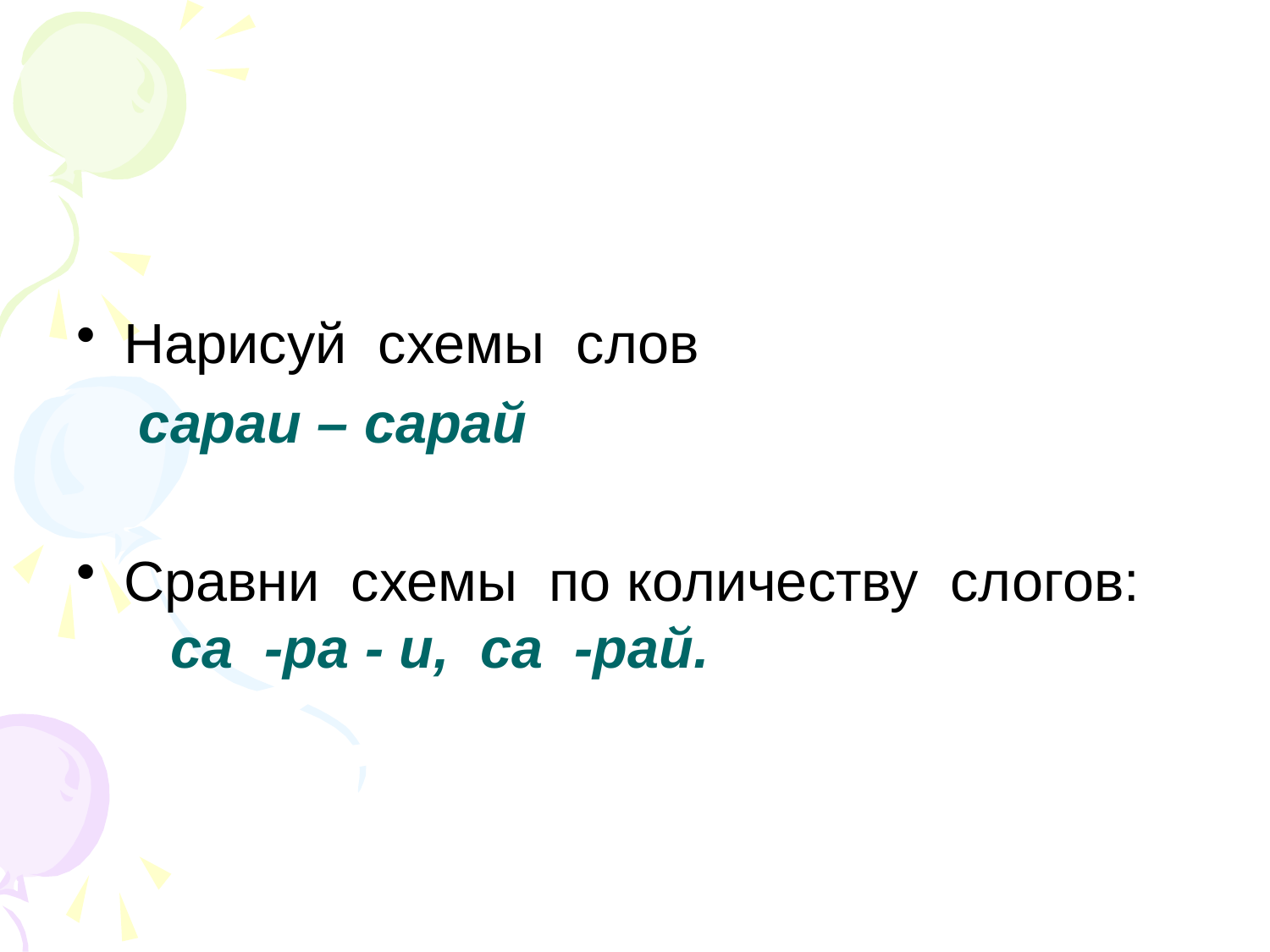

#

Нарисуй  схемы  слов
    сараи – сарай

Сравни  схемы  по количеству  слогов:       са  -ра - и,  са  -рай.